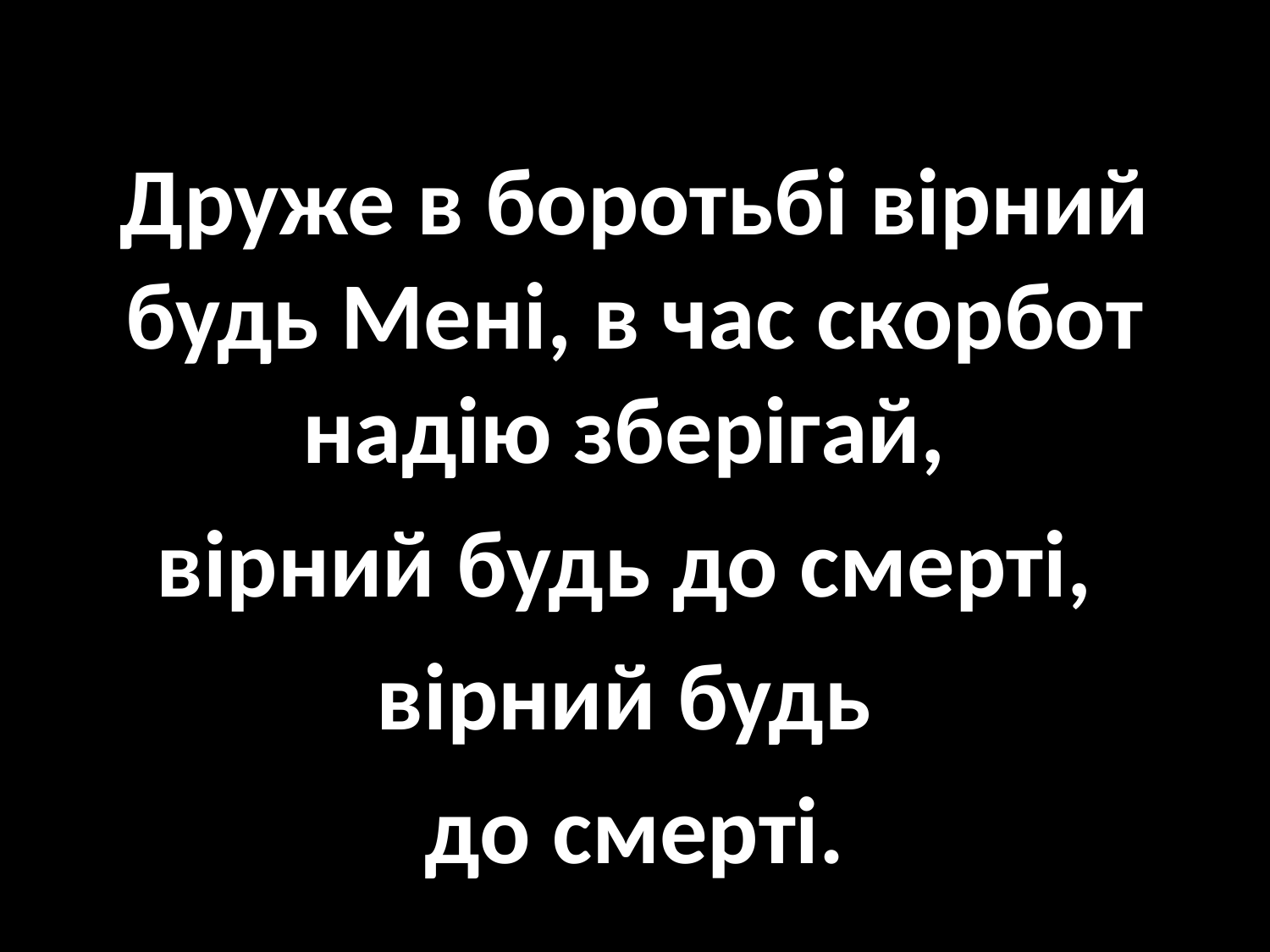

Друже в боротьбі вірний будь Мені, в час скорбот надію зберігай,
вірний будь до смерті,
вірний будь
до смерті.
#